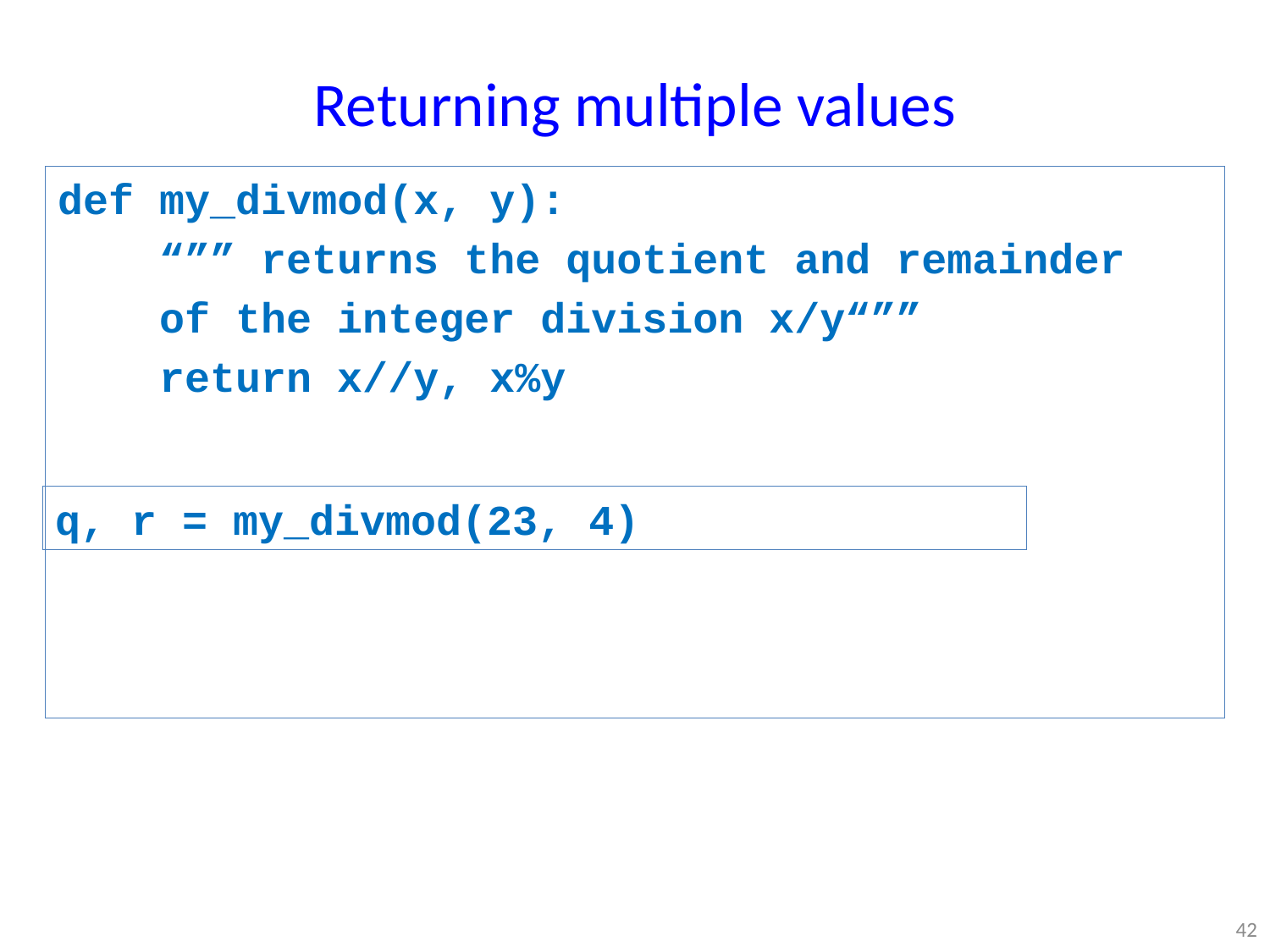

# Returning multiple values
def my_divmod(x, y):
    “”” returns the quotient and remainder
    of the integer division x/y“””
    return x//y, x%y
q, r = my_divmod(23, 4)
42